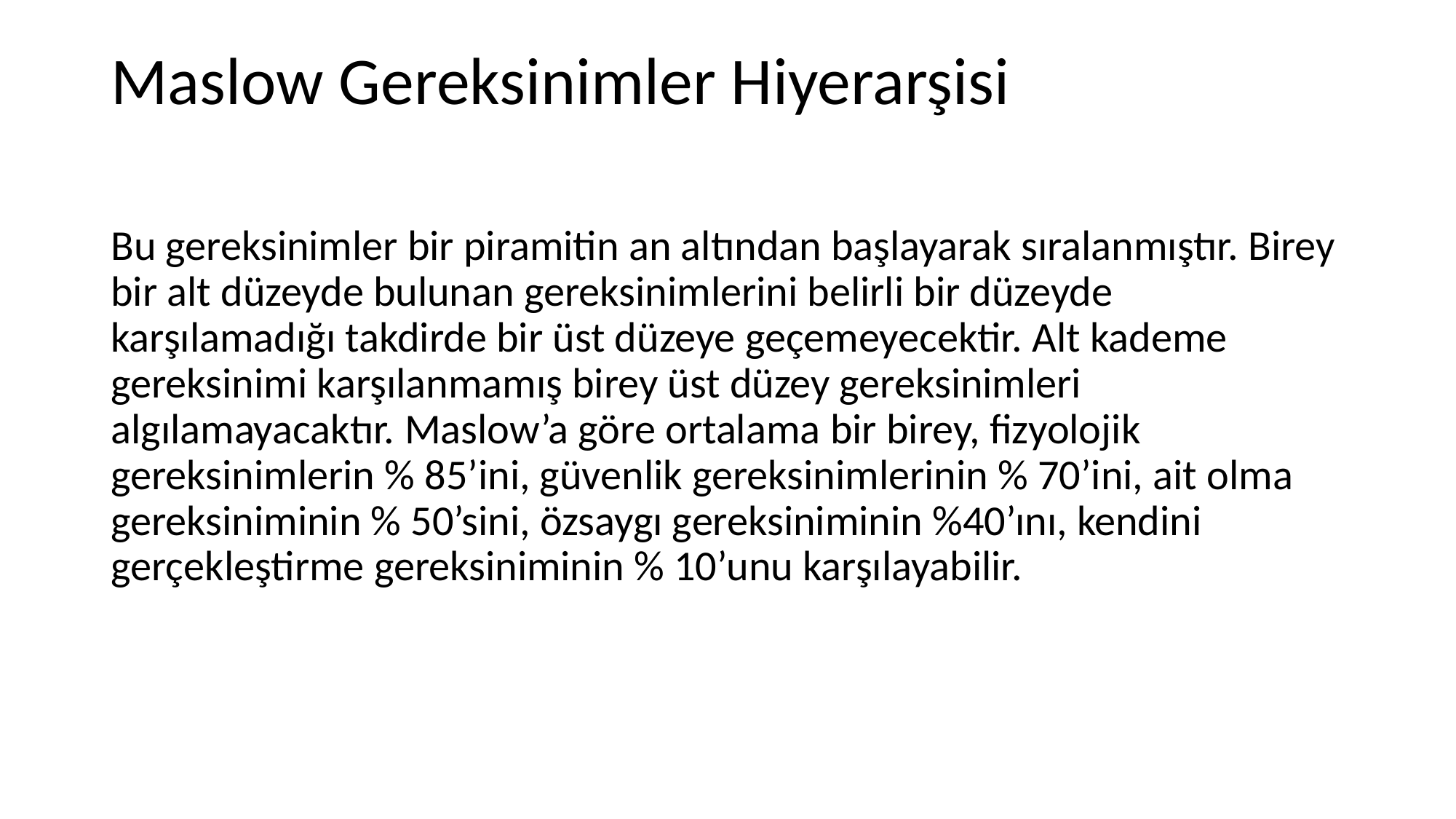

# Maslow Gereksinimler Hiyerarşisi
Bu gereksinimler bir piramitin an altından başlayarak sıralanmıştır. Birey bir alt düzeyde bulunan gereksinimlerini belirli bir düzeyde karşılamadığı takdirde bir üst düzeye geçemeyecektir. Alt kademe gereksinimi karşılanmamış birey üst düzey gereksinimleri algılamayacaktır. Maslow’a göre ortalama bir birey, fizyolojik gereksinimlerin % 85’ini, güvenlik gereksinimlerinin % 70’ini, ait olma gereksiniminin % 50’sini, özsaygı gereksiniminin %40’ını, kendini gerçekleştirme gereksiniminin % 10’unu karşılayabilir.